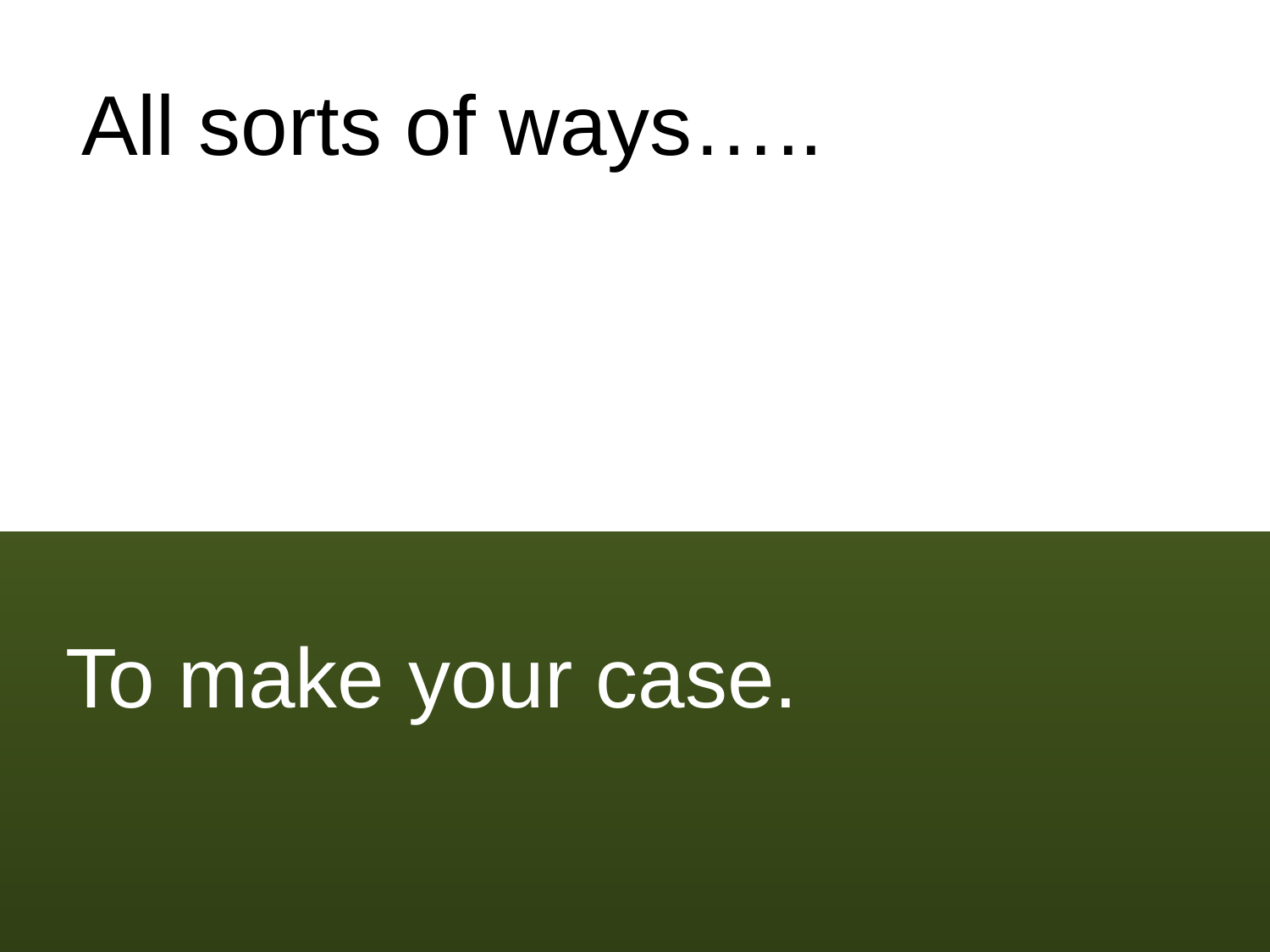

All sorts of ways…..

To make your case.